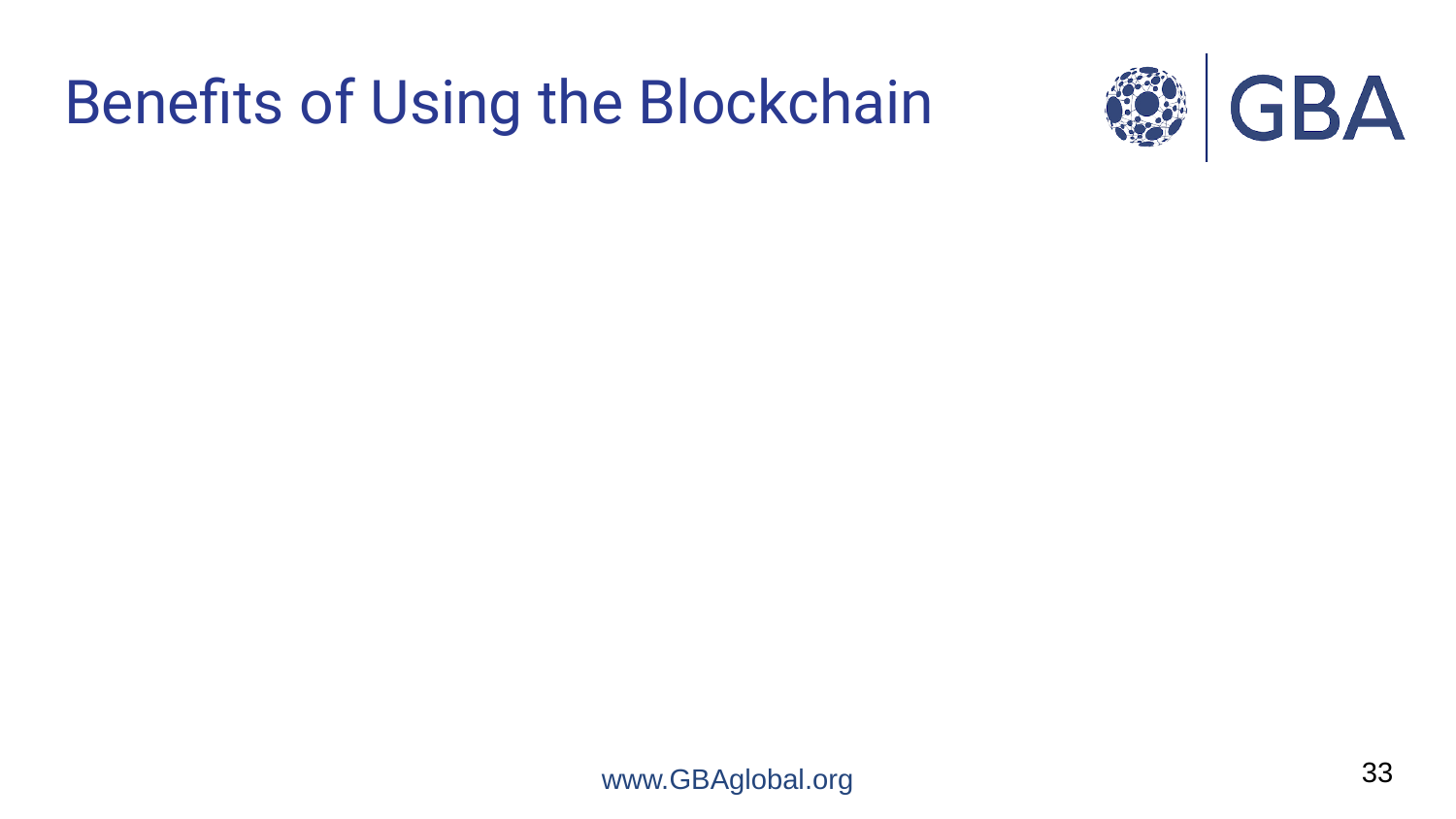

# Benefits of Using the Blockchain
33